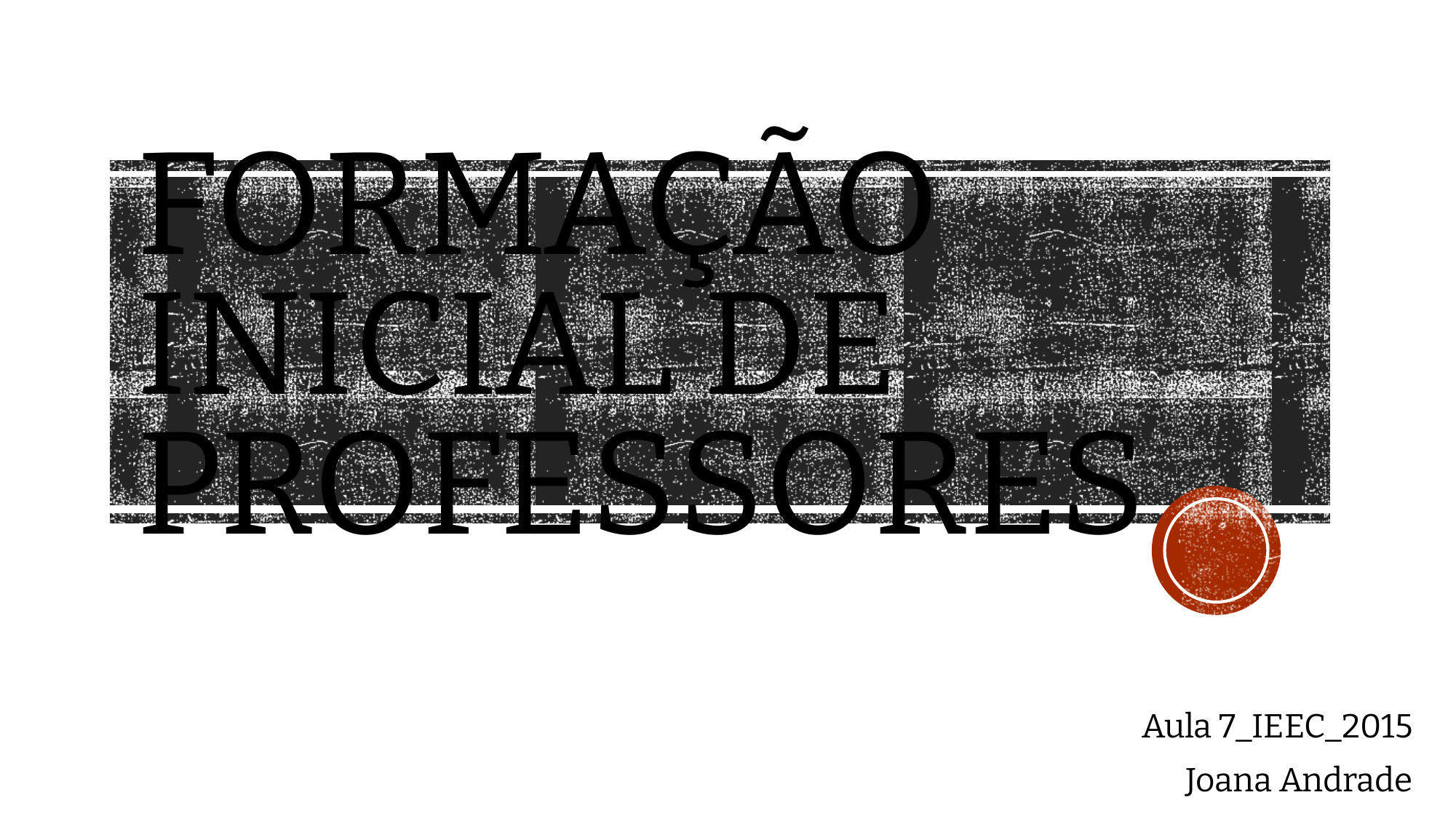

# FORMAÇÃO INICIAL DE PROFESSORES
Aula 7_IEEC_2015
Joana Andrade